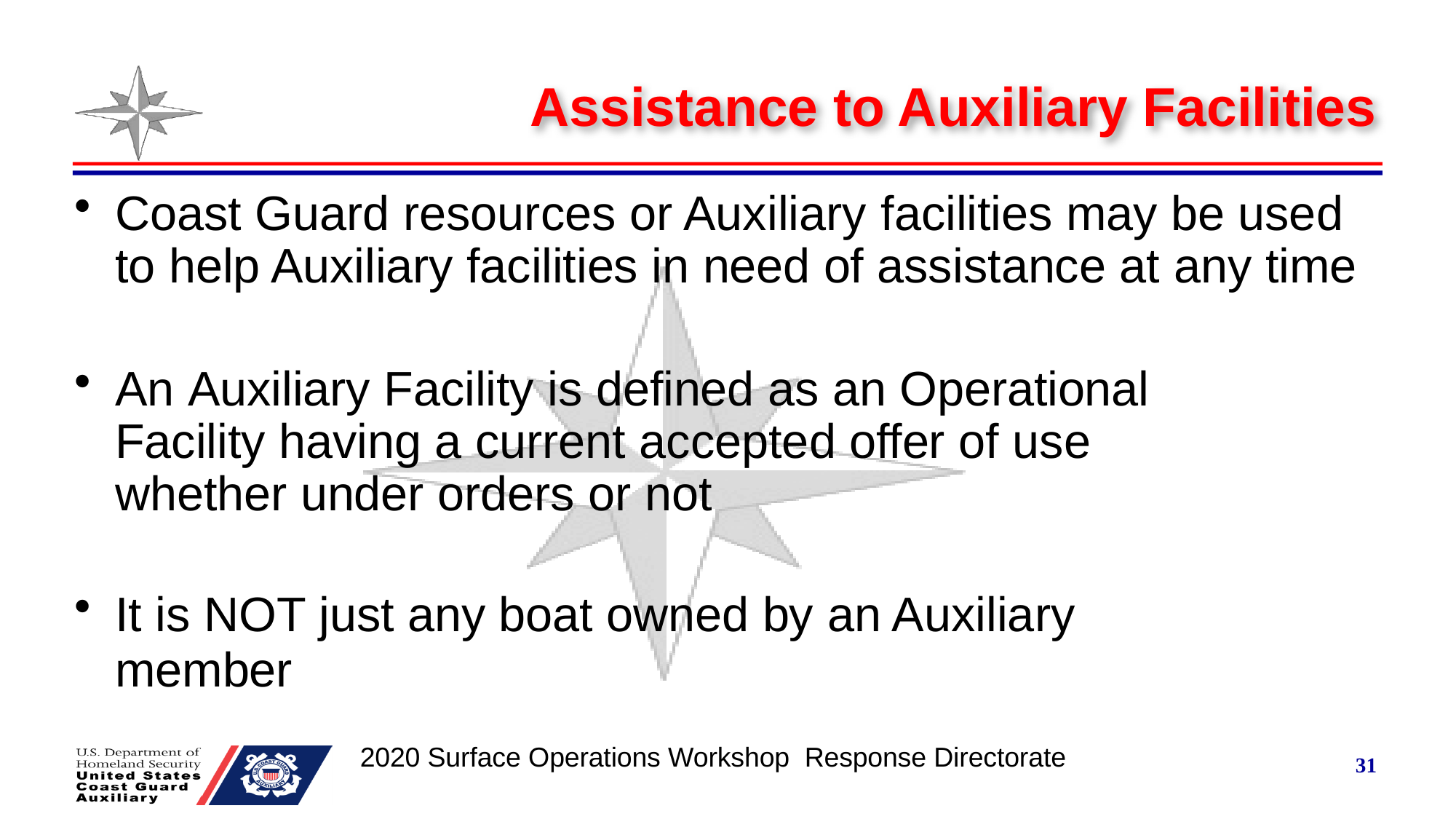

# Assistance to Auxiliary Facilities
Coast Guard resources or Auxiliary facilities may be used to help Auxiliary facilities in need of assistance at any time

An Auxiliary Facility is defined as an Operational Facility having a current accepted offer of use whether under orders or not

It is NOT just any boat owned by an Auxiliary member
31

2020 Surface Operations Workshop  Response Directorate